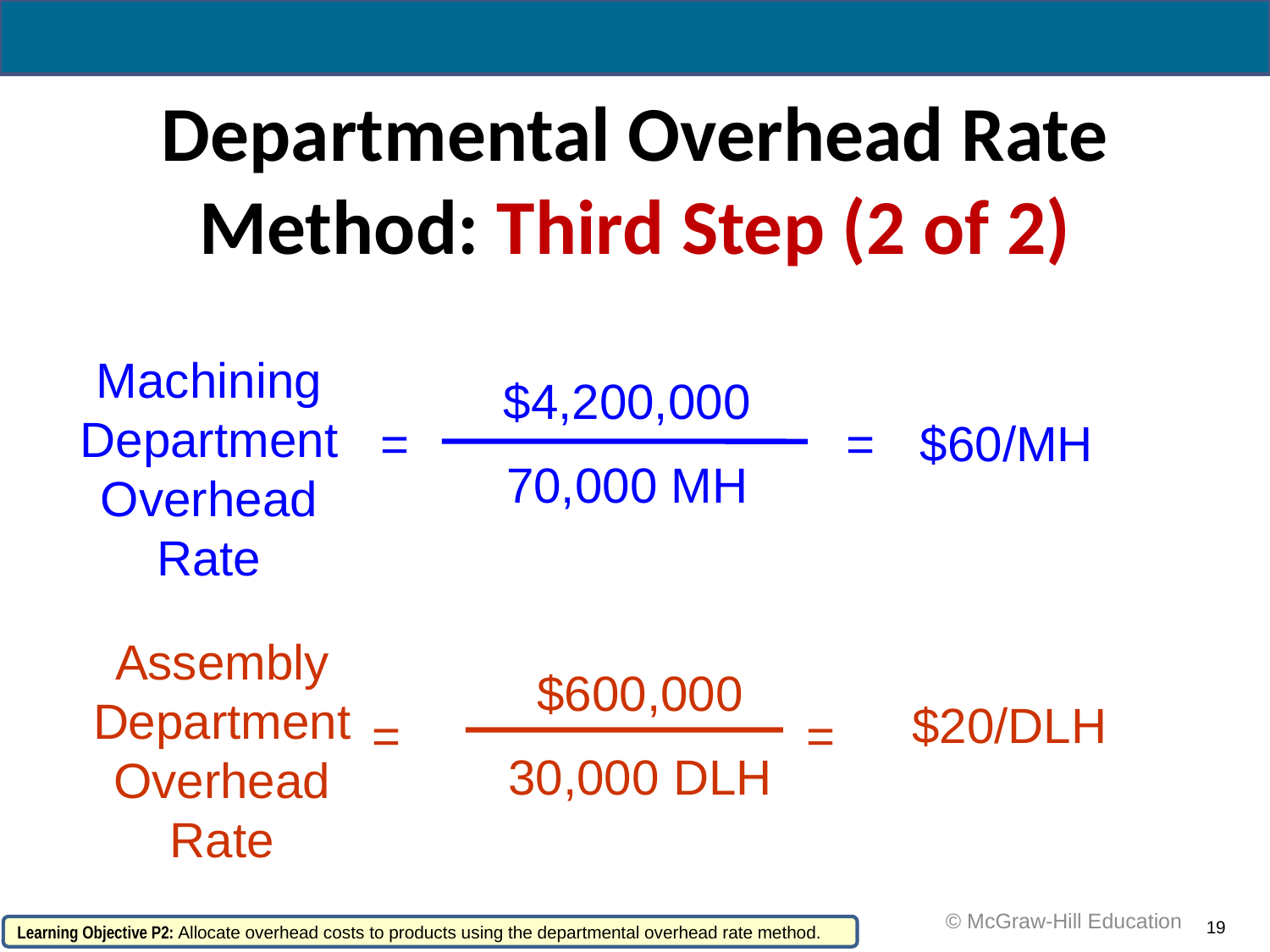

# Departmental Overhead Rate Method: Third Step (2 of 2)
Machining Department Overhead Rate
$4,200,000
70,000 MH
=
=
$60/MH

Assembly Department Overhead Rate
$600,000
30,000 DLH

$20/DLH
=
=

 © McGraw-Hill Education
19
Learning Objective P2: Allocate overhead costs to products using the departmental overhead rate method.